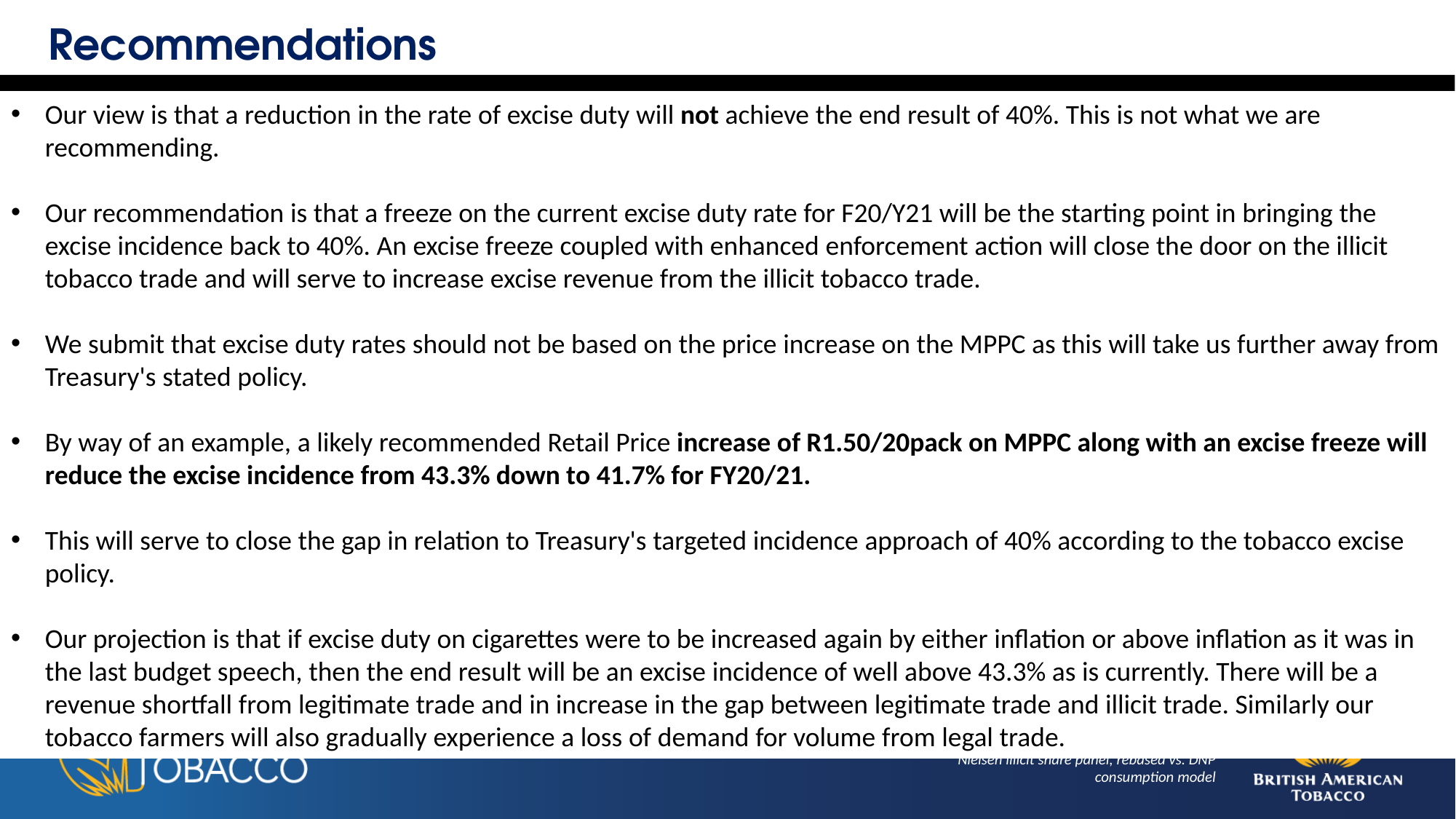

Recommendations

Our view is that a reduction in the rate of excise duty will not achieve the end result of 40%. This is not what we are recommending.

Our recommendation is that a freeze on the current excise duty rate for F20/Y21 will be the starting point in bringing the excise incidence back to 40%. An excise freeze coupled with enhanced enforcement action will close the door on the illicit tobacco trade and will serve to increase excise revenue from the illicit tobacco trade.

We submit that excise duty rates should not be based on the price increase on the MPPC as this will take us further away from Treasury's stated policy.

By way of an example, a likely recommended Retail Price increase of R1.50/20pack on MPPC along with an excise freeze will reduce the excise incidence from 43.3% down to 41.7% for FY20/21.

This will serve to close the gap in relation to Treasury's targeted incidence approach of 40% according to the tobacco excise policy.

Our projection is that if excise duty on cigarettes were to be increased again by either inflation or above inflation as it was in the last budget speech, then the end result will be an excise incidence of well above 43.3% as is currently. There will be a revenue shortfall from legitimate trade and in increase in the gap between legitimate trade and illicit trade. Similarly our tobacco farmers will also gradually experience a loss of demand for volume from legal trade.

Nielsen illicit share panel, rebased vs. DNP consumption model